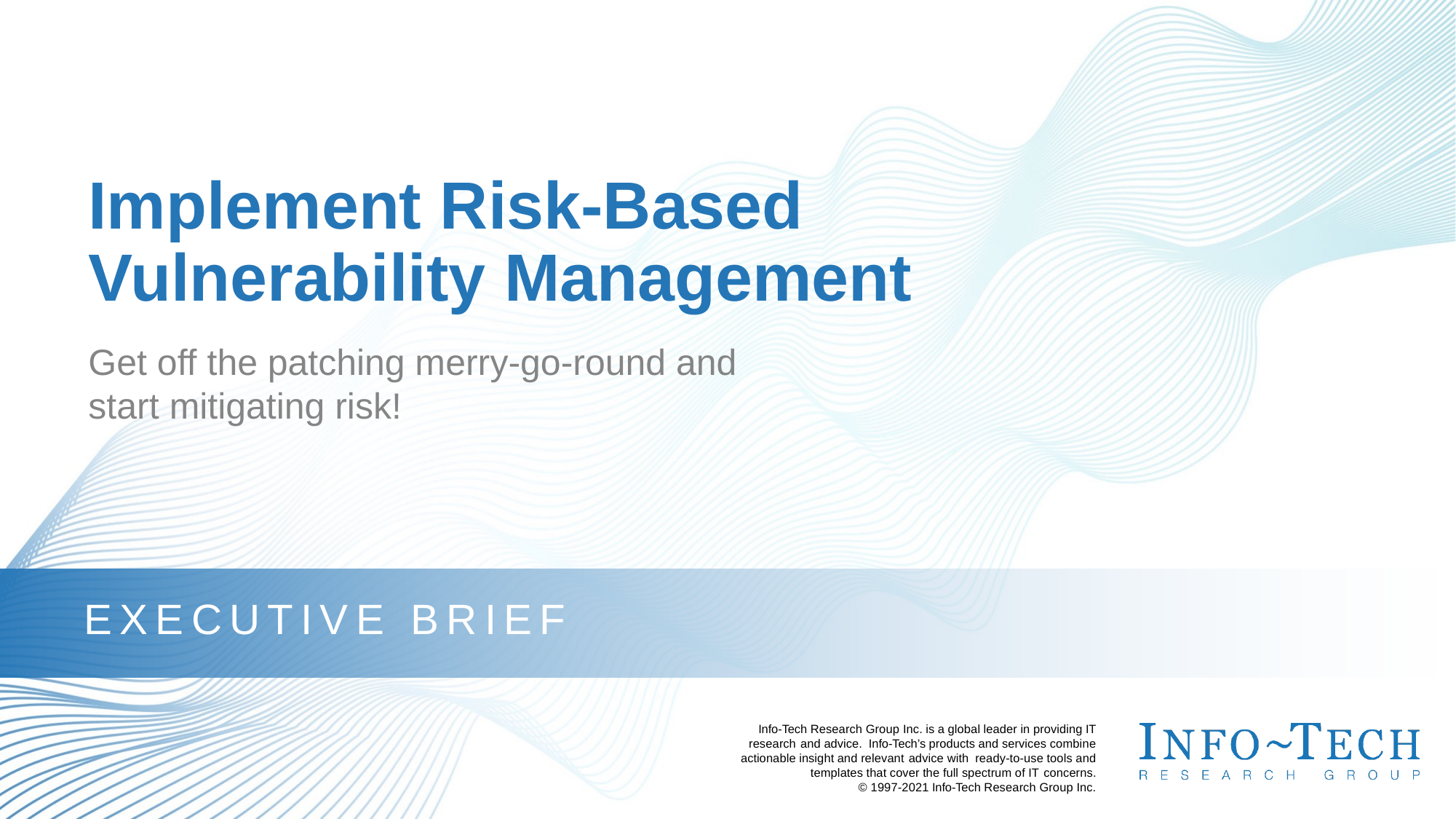

Implement Risk-Based Vulnerability Management
Get off the patching merry-go-round and start mitigating risk!

EXECUTIVE BRIEF